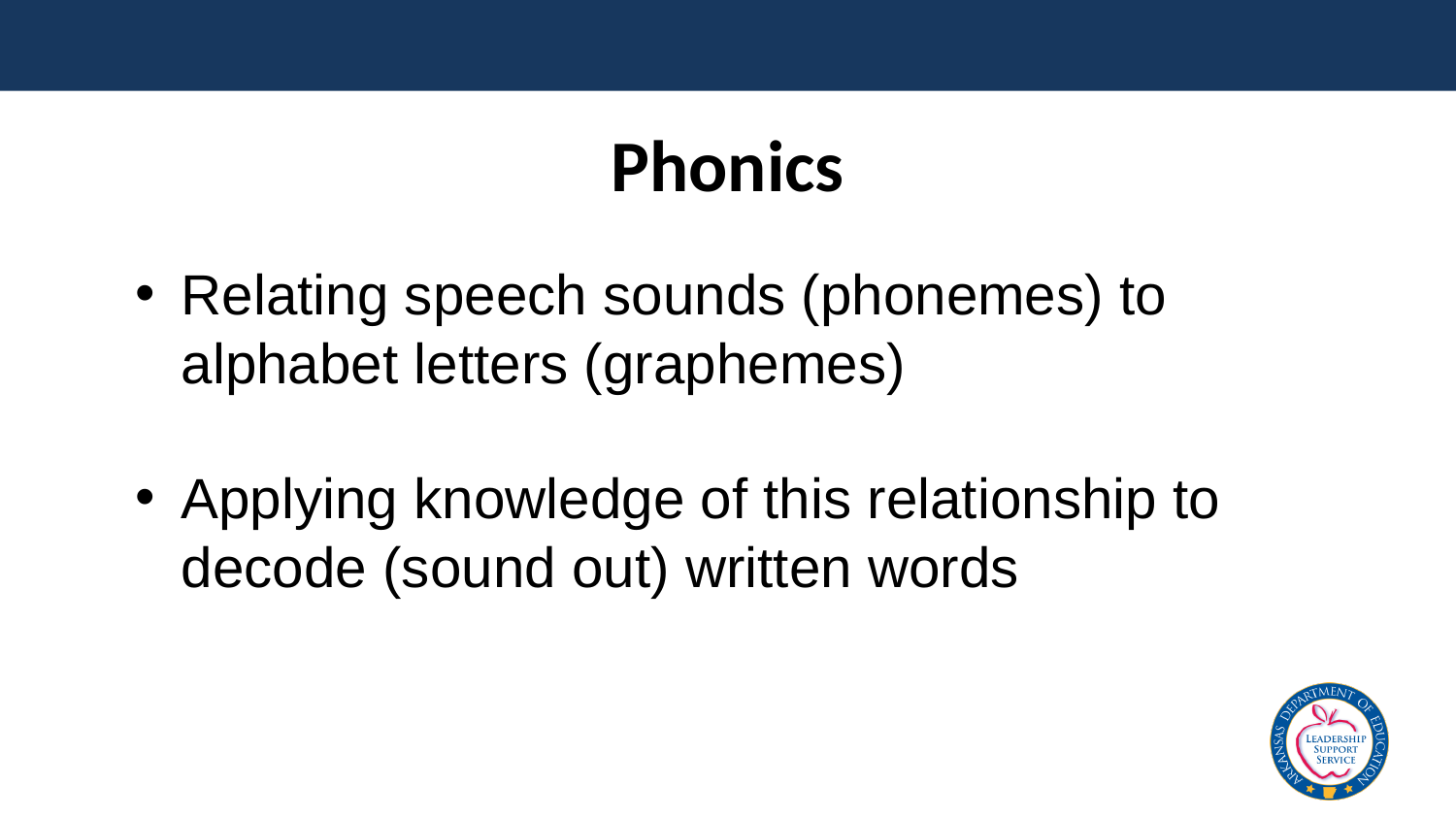

# Phonics
Relating speech sounds (phonemes) to alphabet letters (graphemes)

Applying knowledge of this relationship to decode (sound out) written words